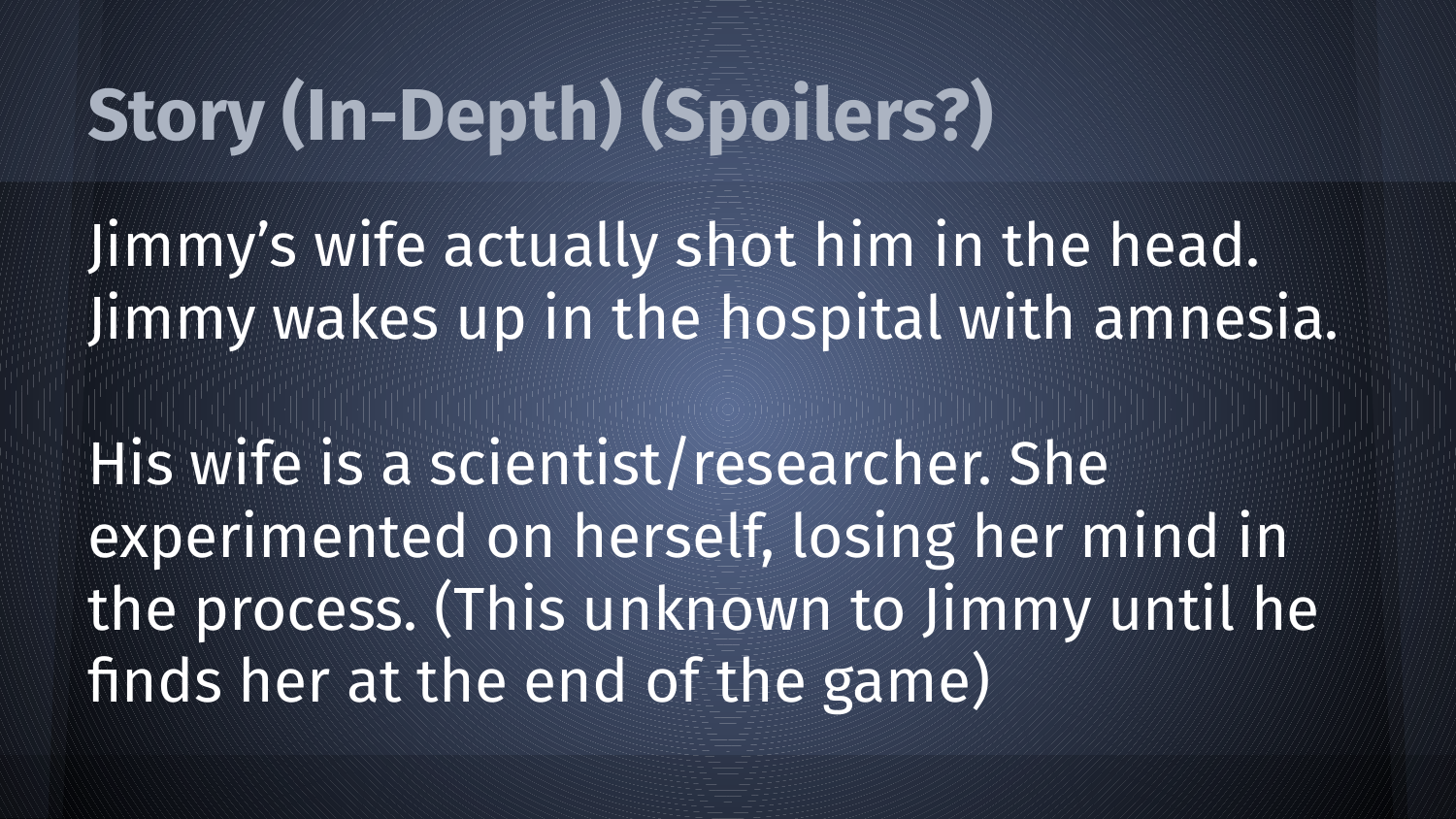

# Story (In-Depth) (Spoilers?)
Jimmy’s wife actually shot him in the head. Jimmy wakes up in the hospital with amnesia.

His wife is a scientist/researcher. She experimented on herself, losing her mind in the process. (This unknown to Jimmy until he finds her at the end of the game)